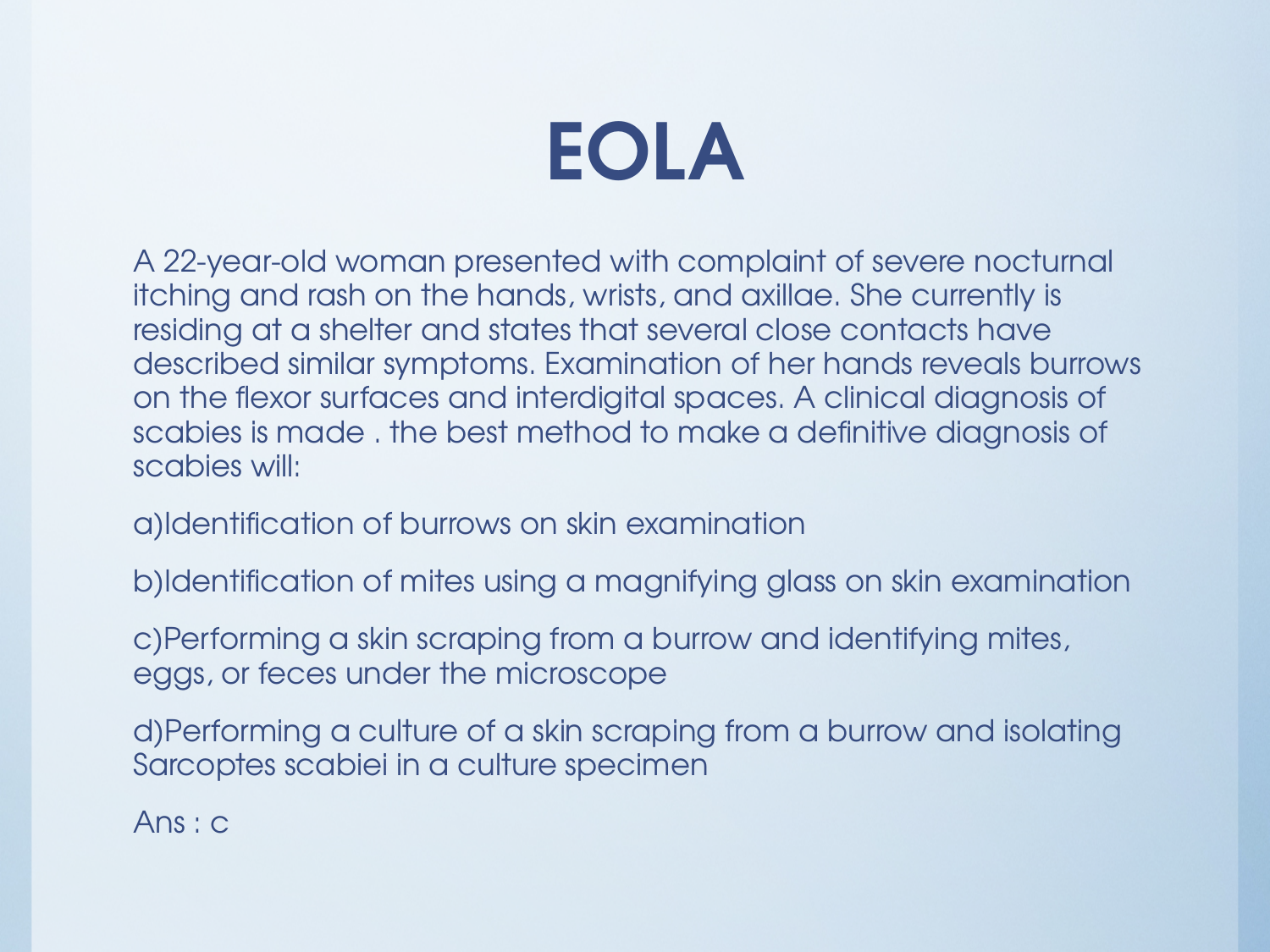

# EOLA
A 22-year-old woman presented with complaint of severe nocturnal itching and rash on the hands, wrists, and axillae. She currently is residing at a shelter and states that several close contacts have described similar symptoms. Examination of her hands reveals burrows on the flexor surfaces and interdigital spaces. A clinical diagnosis of scabies is made . the best method to make a definitive diagnosis of scabies will:
a)Identification of burrows on skin examination
b)Identification of mites using a magnifying glass on skin examination
c)Performing a skin scraping from a burrow and identifying mites, eggs, or feces under the microscope
d)Performing a culture of a skin scraping from a burrow and isolating Sarcoptes scabiei in a culture specimen
Ans : c